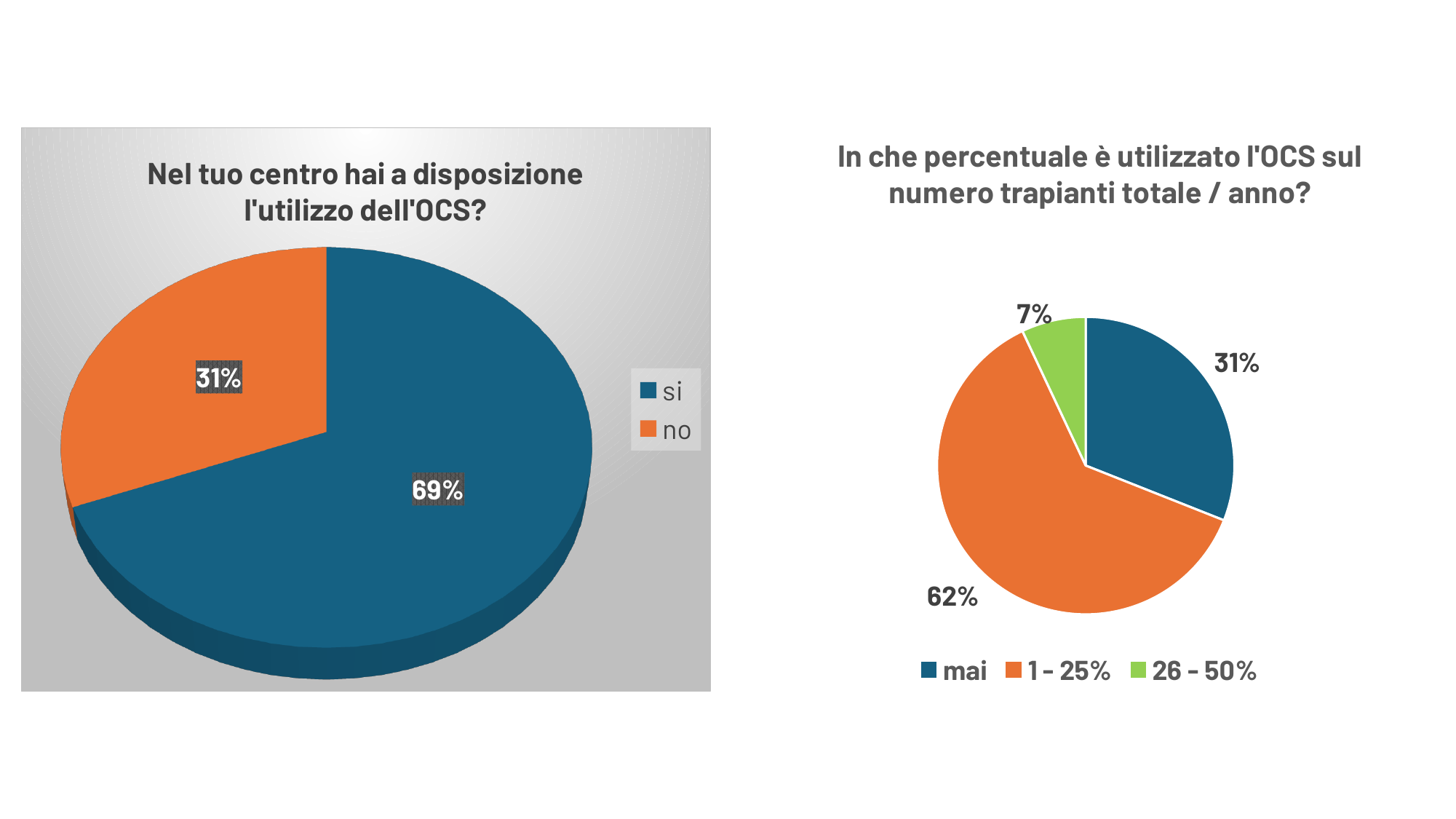

[unsupported chart]

### Chart:

| Category | In che percentuale è utilizzato l'OCS sul numero trapianti totale / anno? |
|---|---|
| mai | 0.31 |
| 1 - 25% | 0.62 |
| 26 - 50% | 0.07 |